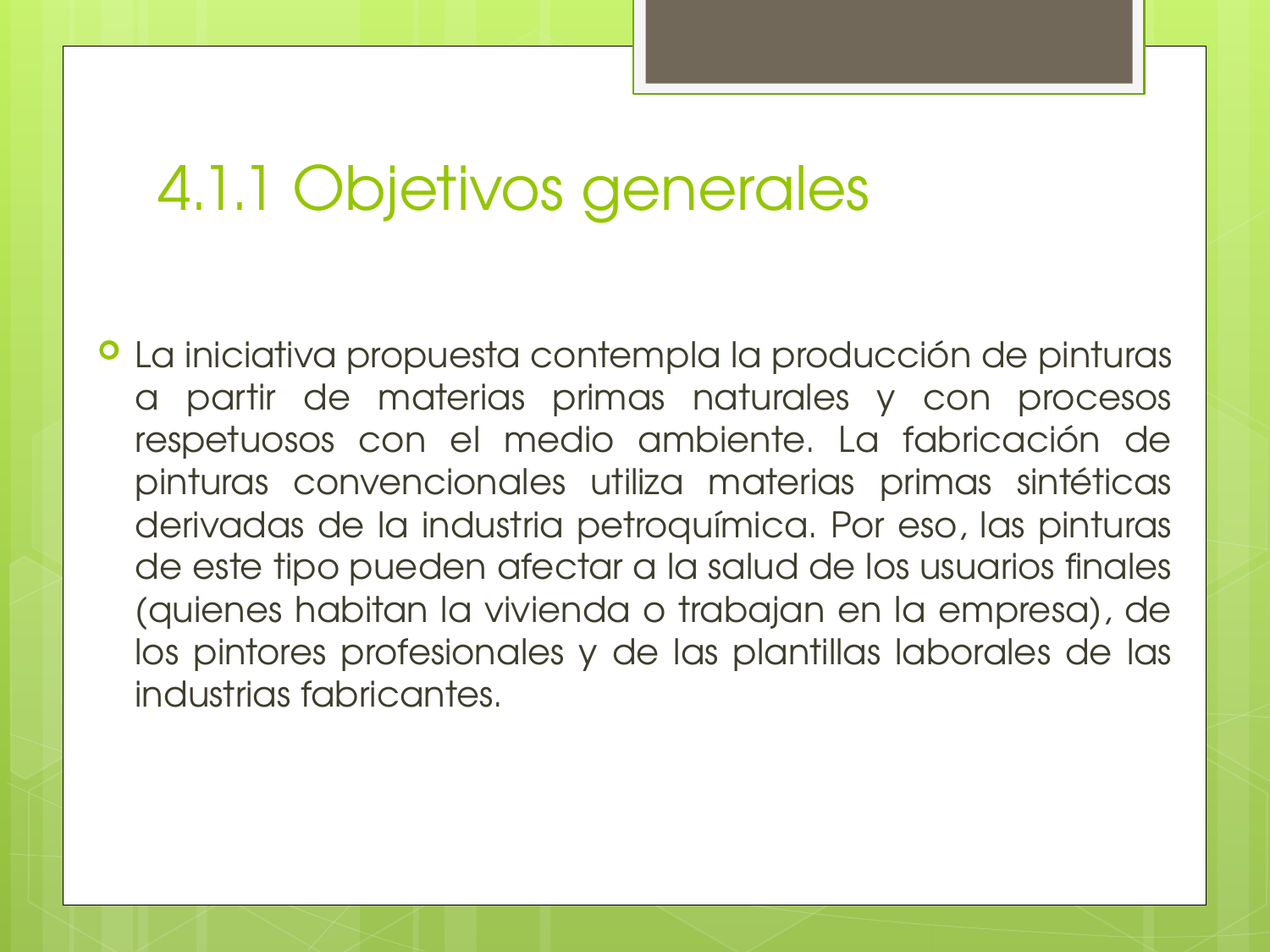

# 4.1.1 Objetivos generales
La iniciativa propuesta contempla la producción de pinturas a partir de materias primas naturales y con procesos respetuosos con el medio ambiente. La fabricación de pinturas convencionales utiliza materias primas sintéticas derivadas de la industria petroquímica. Por eso, las pinturas de este tipo pueden afectar a la salud de los usuarios finales (quienes habitan la vivienda o trabajan en la empresa), de los pintores profesionales y de las plantillas laborales de las industrias fabricantes.